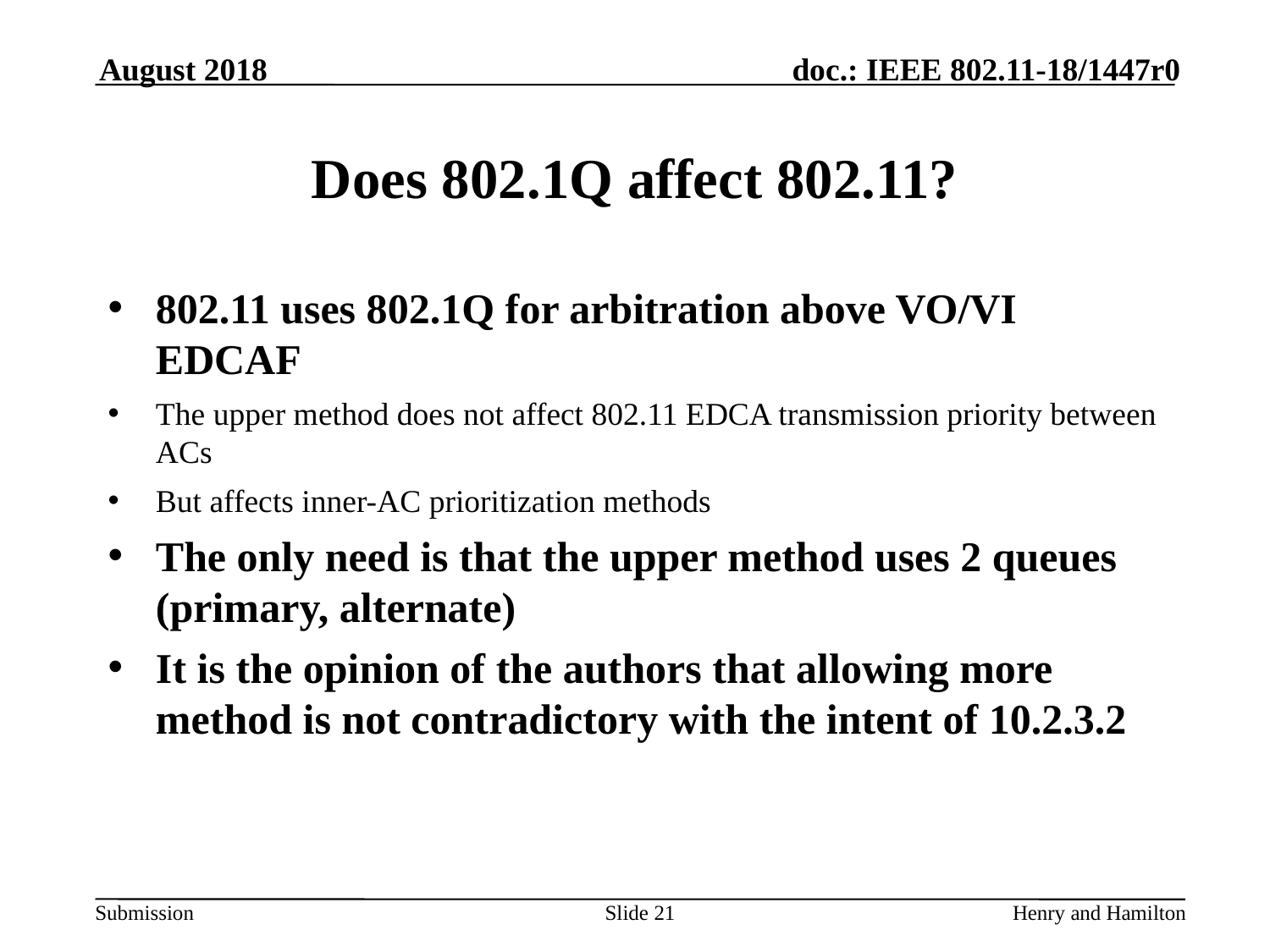

August 2018
# Does 802.1Q affect 802.11?
802.11 uses 802.1Q for arbitration above VO/VI EDCAF
The upper method does not affect 802.11 EDCA transmission priority between ACs
But affects inner-AC prioritization methods
The only need is that the upper method uses 2 queues (primary, alternate)
It is the opinion of the authors that allowing more method is not contradictory with the intent of 10.2.3.2

Slide 21
Henry and Hamilton